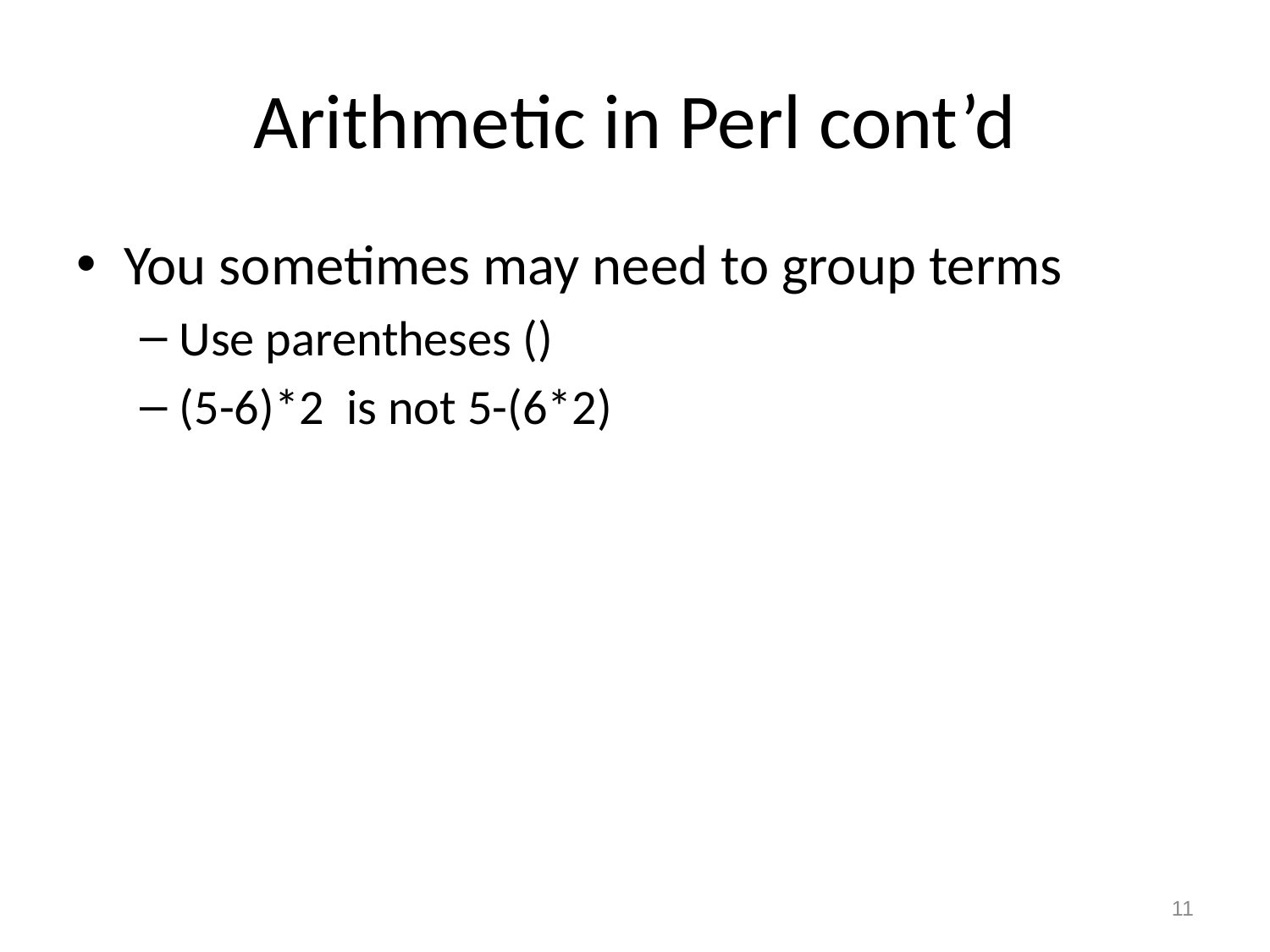

# Arithmetic in Perl cont’d
You sometimes may need to group terms
Use parentheses ()
(5-6)*2  is not 5-(6*2)
11